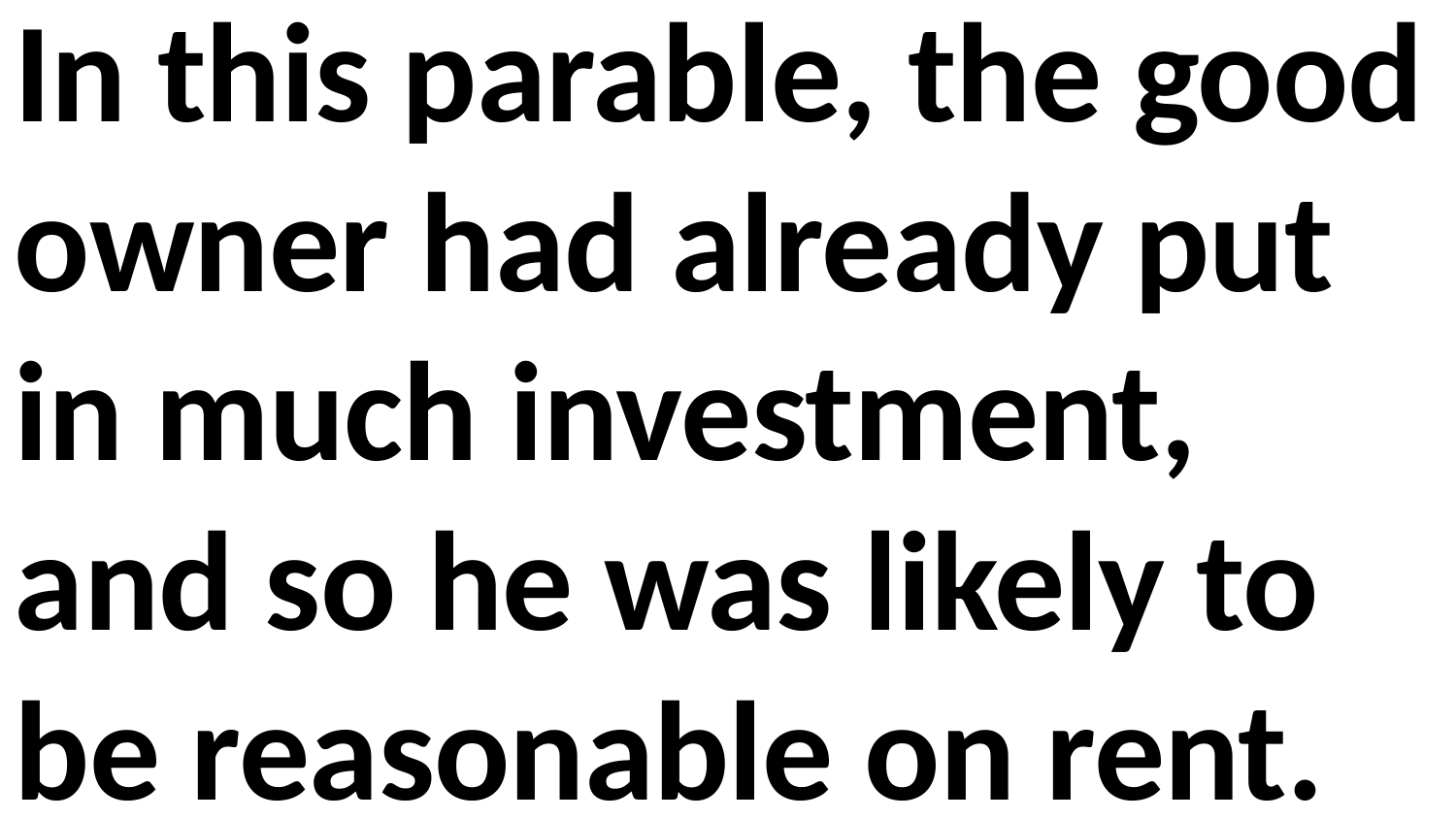

In this parable, the good owner had already put in much investment, and so he was likely to be reasonable on rent.